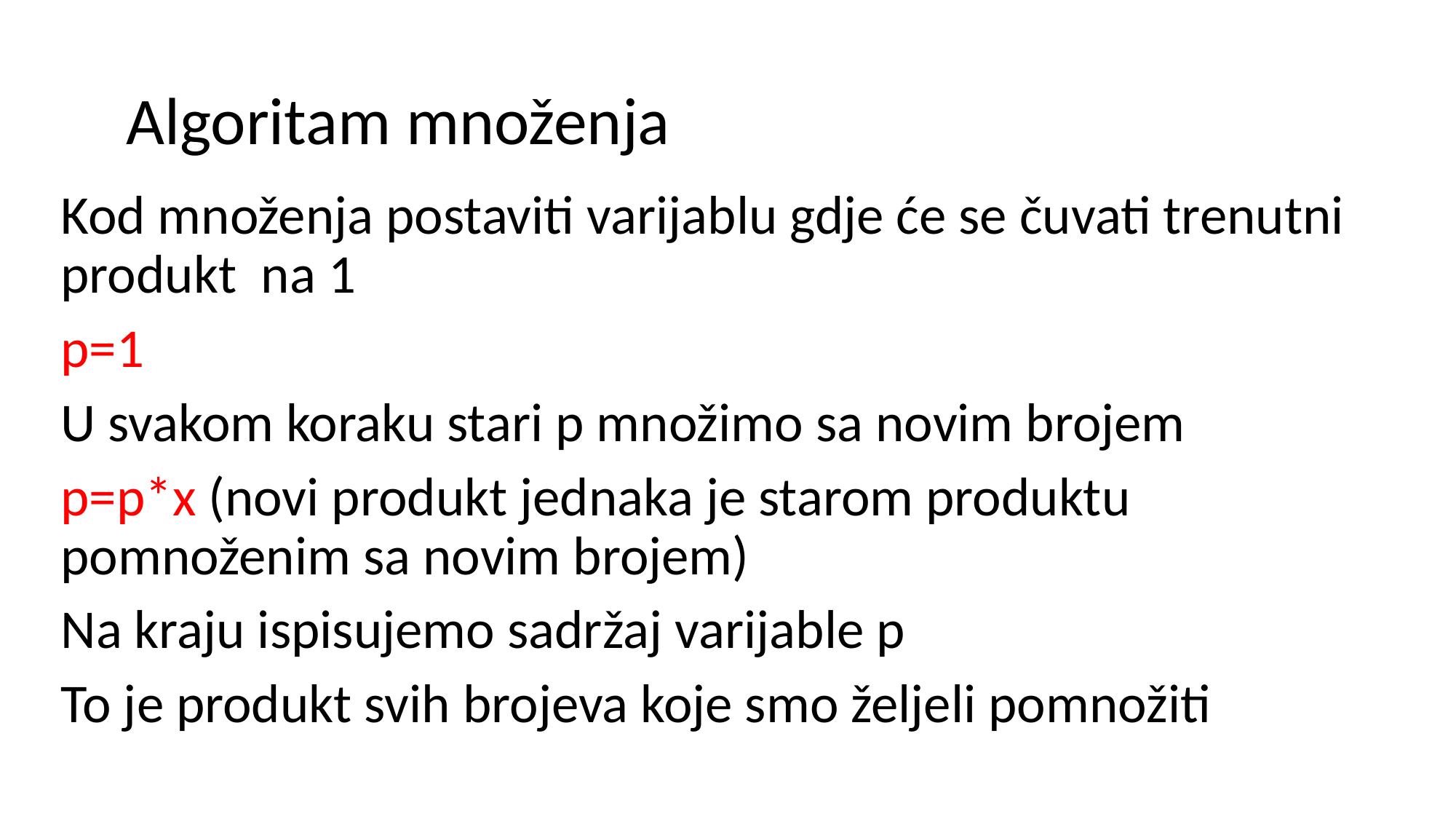

# Algoritam množenja
Kod množenja postaviti varijablu gdje će se čuvati trenutni produkt  na 1
p=1
U svakom koraku stari p množimo sa novim brojem
p=p*x (novi produkt jednaka je starom produktu  pomnoženim sa novim brojem)
Na kraju ispisujemo sadržaj varijable p
To je produkt svih brojeva koje smo željeli pomnožiti